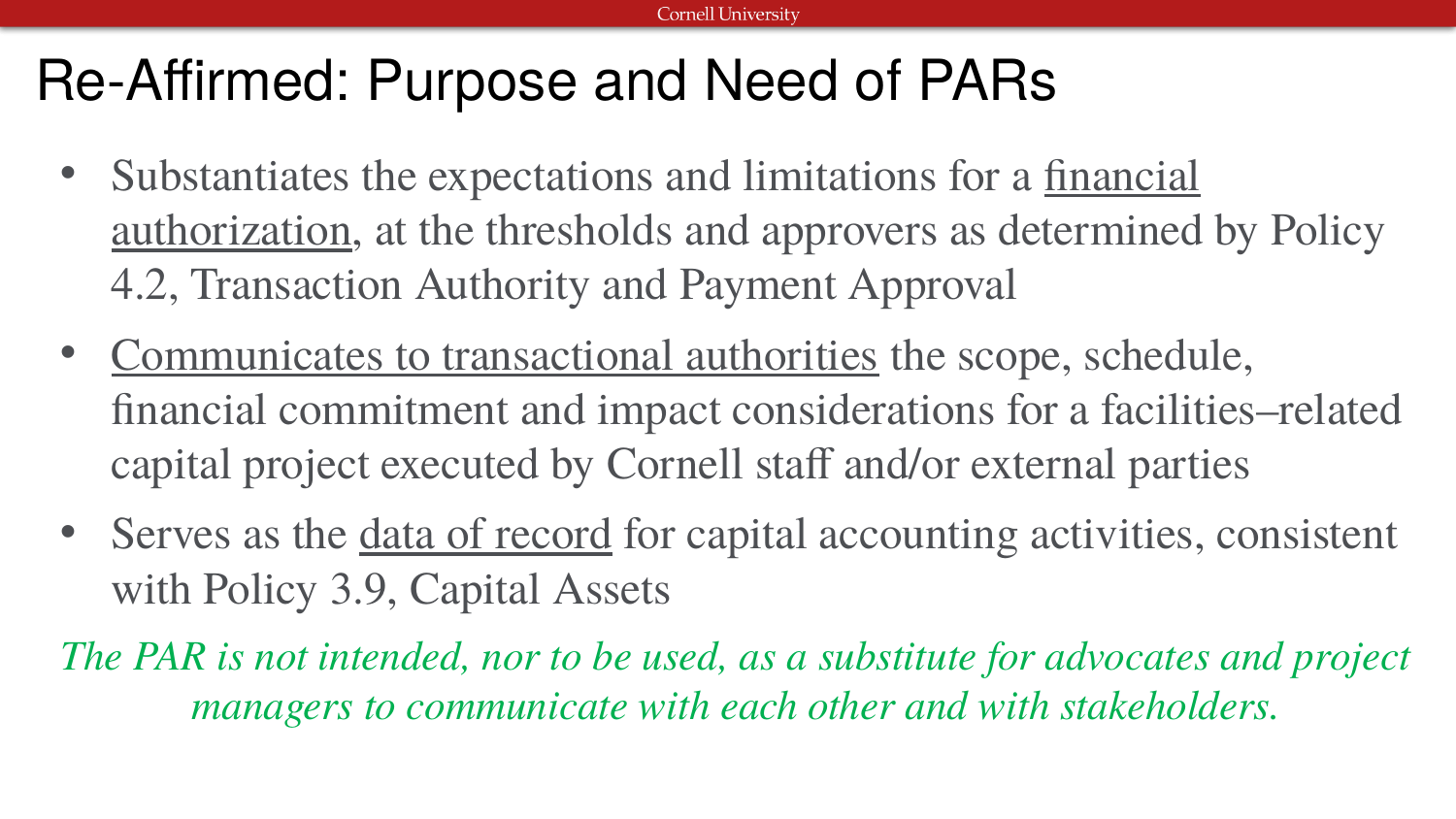

# Re-Affirmed: Purpose and Need of PARs
Substantiates the expectations and limitations for a financial authorization, at the thresholds and approvers as determined by Policy 4.2, Transaction Authority and Payment Approval
Communicates to transactional authorities the scope, schedule, financial commitment and impact considerations for a facilities–related capital project executed by Cornell staff and/or external parties
Serves as the data of record for capital accounting activities, consistent with Policy 3.9, Capital Assets
The PAR is not intended, nor to be used, as a substitute for advocates and project managers to communicate with each other and with stakeholders.